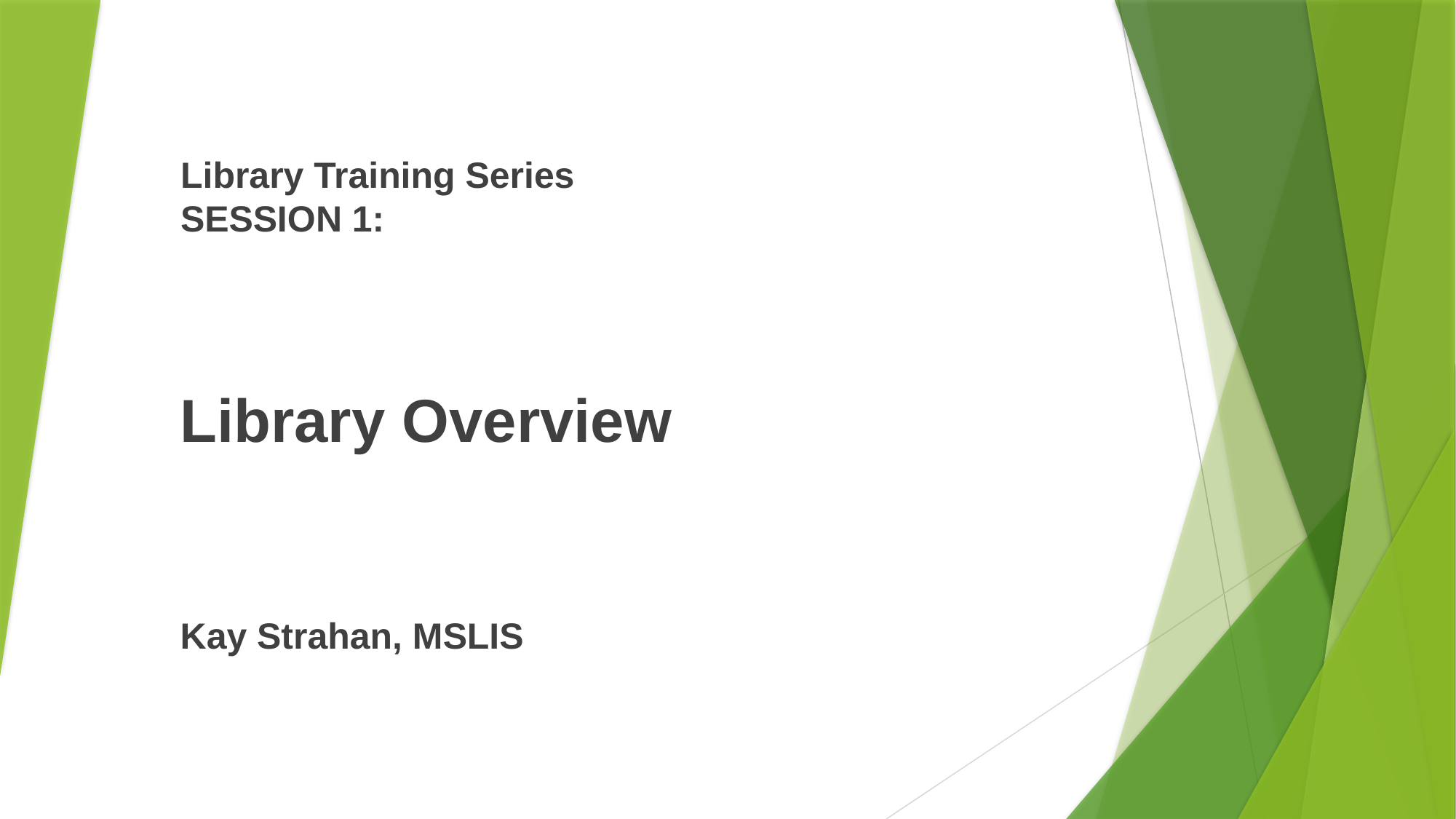

# Library Training Series SESSION 1:
Library Overview
Kay Strahan, MSLIS